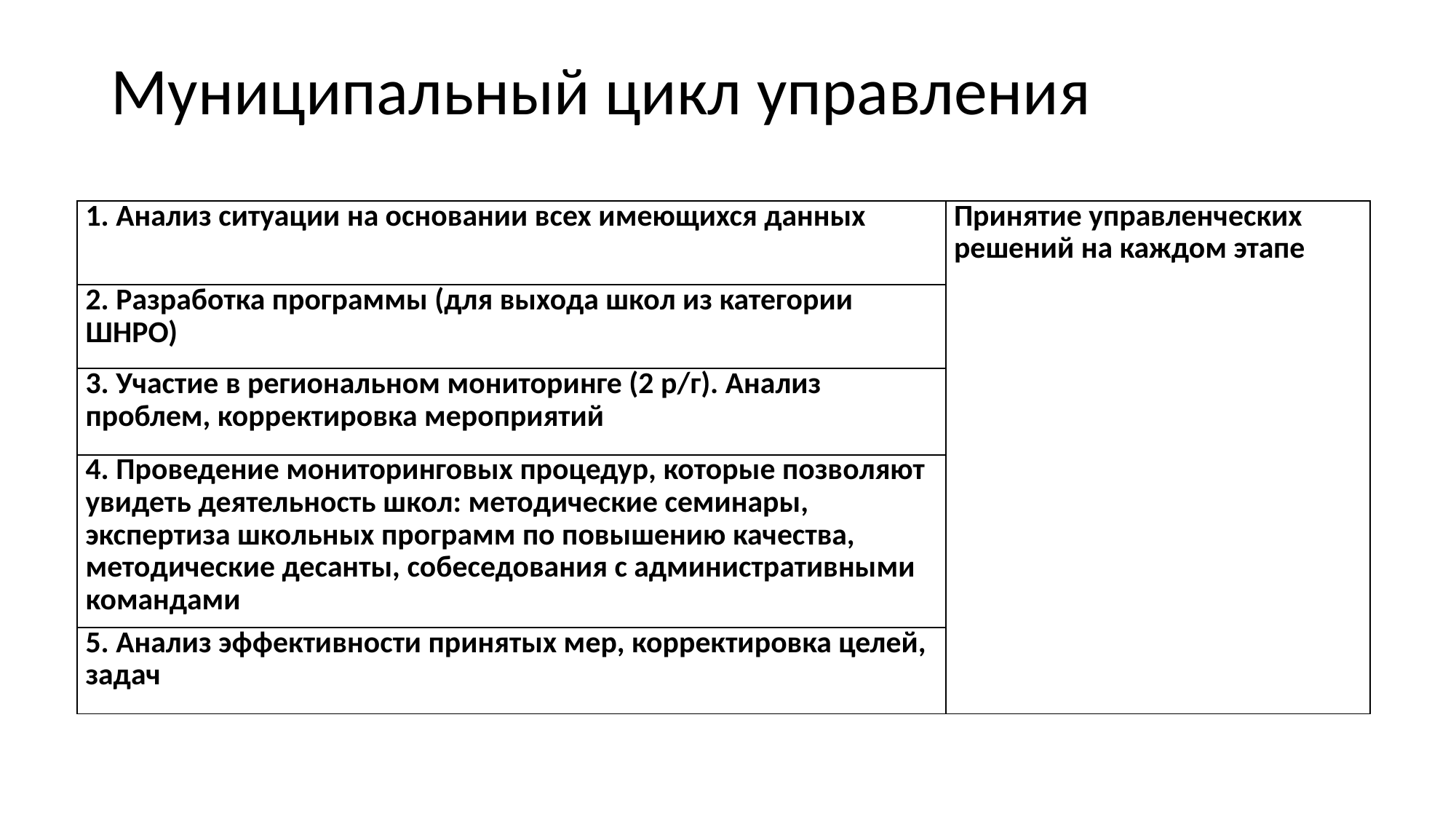

# Муниципальный цикл управления
| 1. Анализ ситуации на основании всех имеющихся данных | Принятие управленческих решений на каждом этапе |
| --- | --- |
| 2. Разработка программы (для выхода школ из категории ШНРО) |  |
| 3. Участие в региональном мониторинге (2 р/г). Анализ проблем, корректировка мероприятий |  |
| 4. Проведение мониторинговых процедур, которые позволяют увидеть деятельность школ: методические семинары, экспертиза школьных программ по повышению качества, методические десанты, собеседования с административными командами |  |
| 5. Анализ эффективности принятых мер, корректировка целей, задач |  |